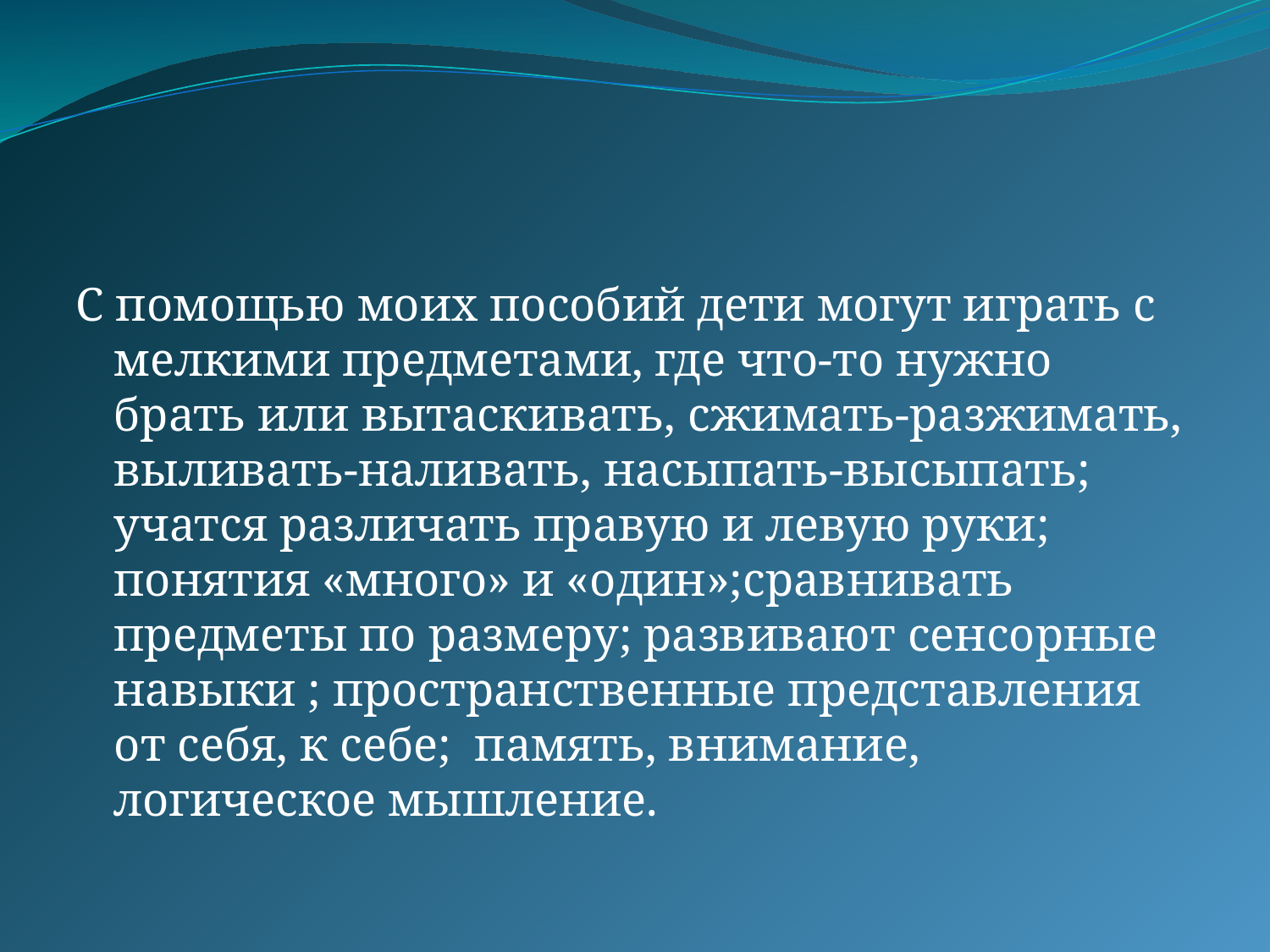

#
С помощью моих пособий дети могут играть с мелкими предметами, где что-то нужно брать или вытаскивать, сжимать-разжимать, выливать-наливать, насыпать-высыпать; учатся различать правую и левую руки; понятия «много» и «один»;сравнивать предметы по размеру; развивают сенсорные навыки ; пространственные представления от себя, к себе;  память, внимание, логическое мышление.